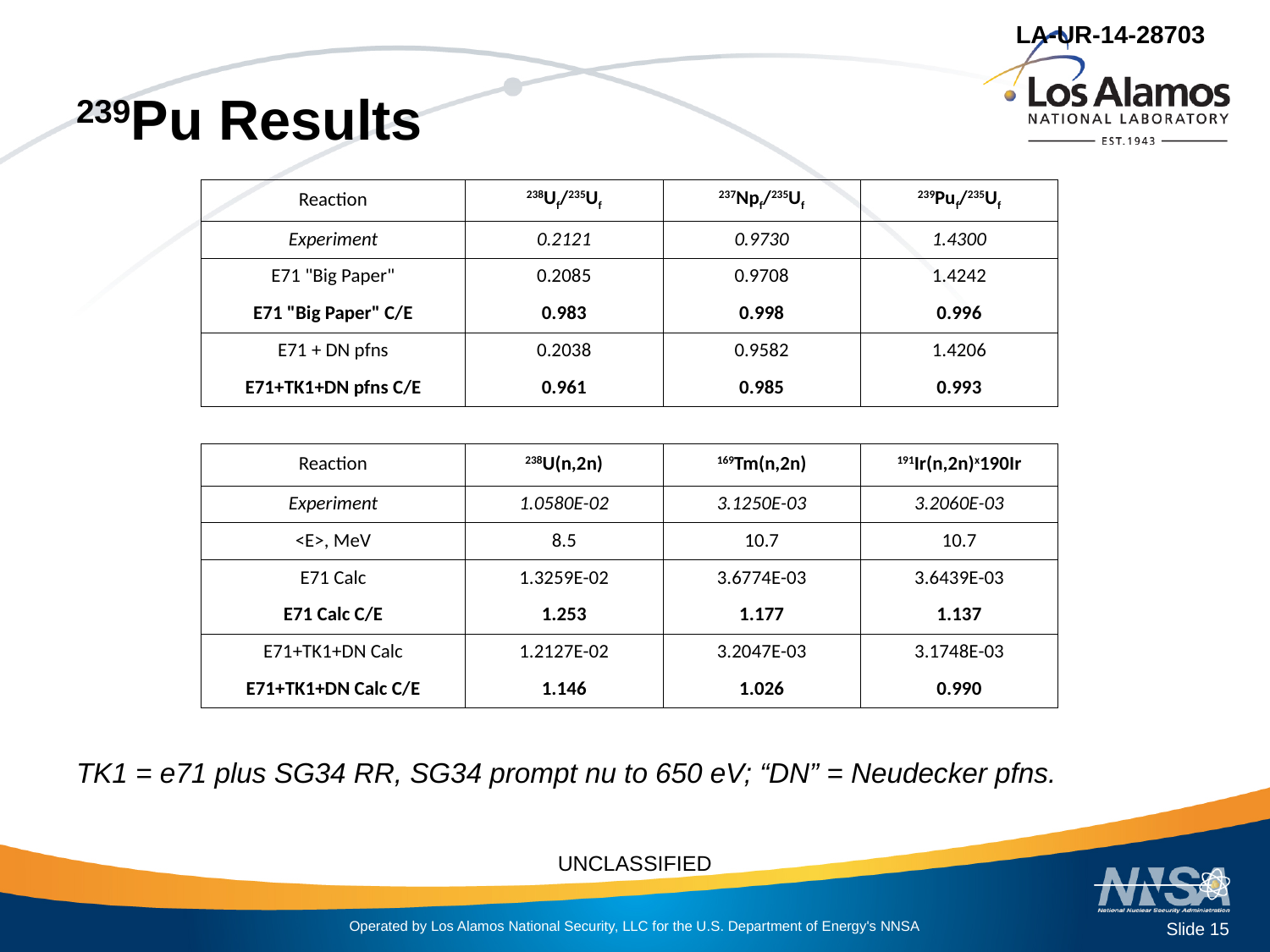

# 239Pu Results
| Reaction | 238Uf/235Uf | 237Npf/235Uf | 239Puf/235Uf |
| --- | --- | --- | --- |
| Experiment | 0.2121 | 0.9730 | 1.4300 |
| E71 "Big Paper" | 0.2085 | 0.9708 | 1.4242 |
| E71 "Big Paper" C/E | 0.983 | 0.998 | 0.996 |
| E71 + DN pfns | 0.2038 | 0.9582 | 1.4206 |
| E71+TK1+DN pfns C/E | 0.961 | 0.985 | 0.993 |
|  |  |  |  |
| Reaction | 238U(n,2n) | 169Tm(n,2n) | 191Ir(n,2n)x190Ir |
| Experiment | 1.0580E-02 | 3.1250E-03 | 3.2060E-03 |
| <E>, MeV | 8.5 | 10.7 | 10.7 |
| E71 Calc | 1.3259E-02 | 3.6774E-03 | 3.6439E-03 |
| E71 Calc C/E | 1.253 | 1.177 | 1.137 |
| E71+TK1+DN Calc | 1.2127E-02 | 3.2047E-03 | 3.1748E-03 |
| E71+TK1+DN Calc C/E | 1.146 | 1.026 | 0.990 |
TK1 = e71 plus SG34 RR, SG34 prompt nu to 650 eV; “DN” = Neudecker pfns.
Slide 15